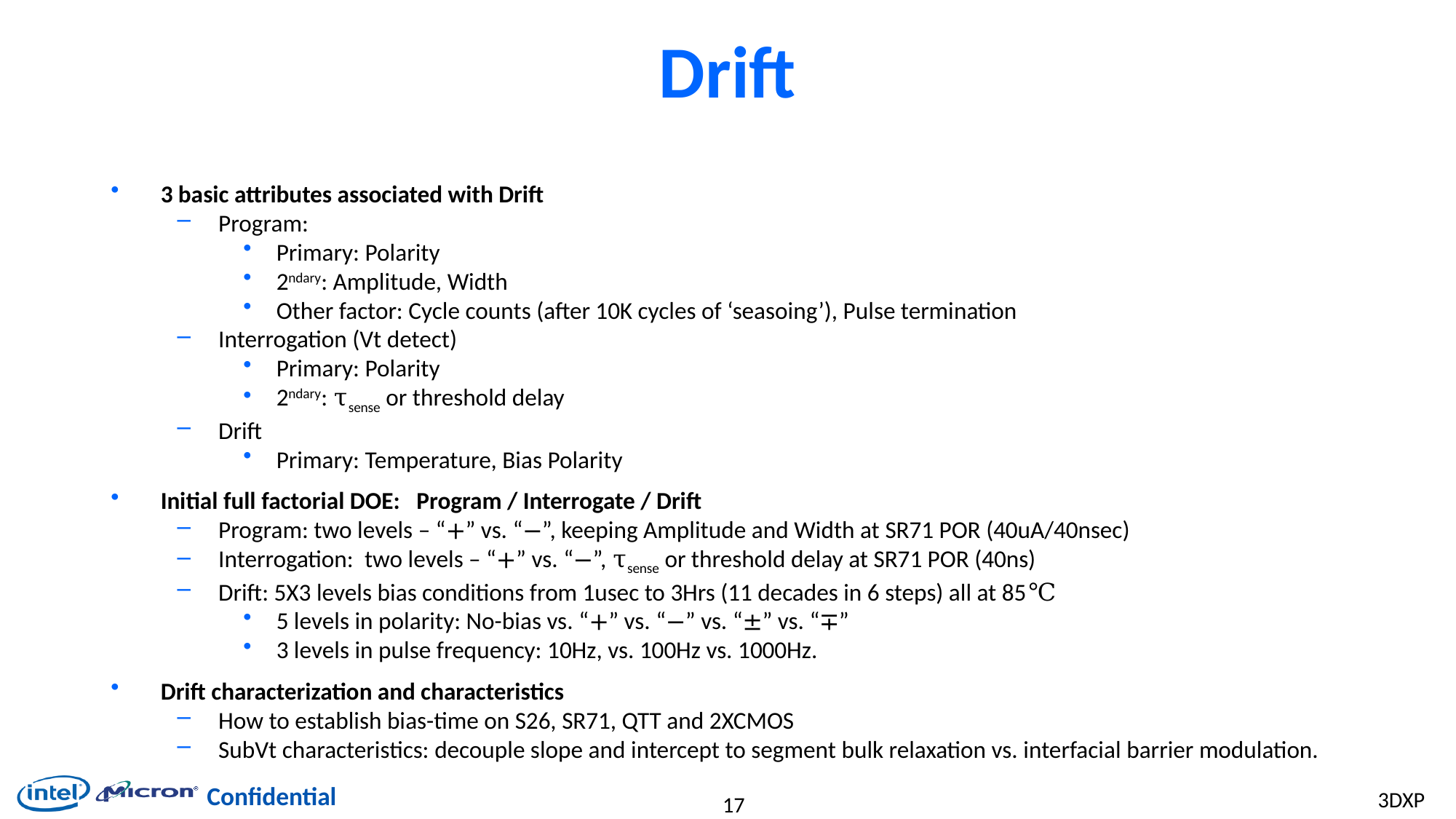

# Drift
3 basic attributes associated with Drift
Program:
Primary: Polarity
2ndary: Amplitude, Width
Other factor: Cycle counts (after 10K cycles of ‘seasoing’), Pulse termination
Interrogation (Vt detect)
Primary: Polarity
2ndary: τsense or threshold delay
Drift
Primary: Temperature, Bias Polarity
Initial full factorial DOE:   Program / Interrogate / Drift
Program: two levels – “+” vs. “−”, keeping Amplitude and Width at SR71 POR (40uA/40nsec)
Interrogation:  two levels – “+” vs. “−”, τsense or threshold delay at SR71 POR (40ns)
Drift: 5X3 levels bias conditions from 1usec to 3Hrs (11 decades in 6 steps) all at 85℃
5 levels in polarity: No-bias vs. “+” vs. “−” vs. “±” vs. “∓”
3 levels in pulse frequency: 10Hz, vs. 100Hz vs. 1000Hz.
Drift characterization and characteristics
How to establish bias-time on S26, SR71, QTT and 2XCMOS
SubVt characteristics: decouple slope and intercept to segment bulk relaxation vs. interfacial barrier modulation.